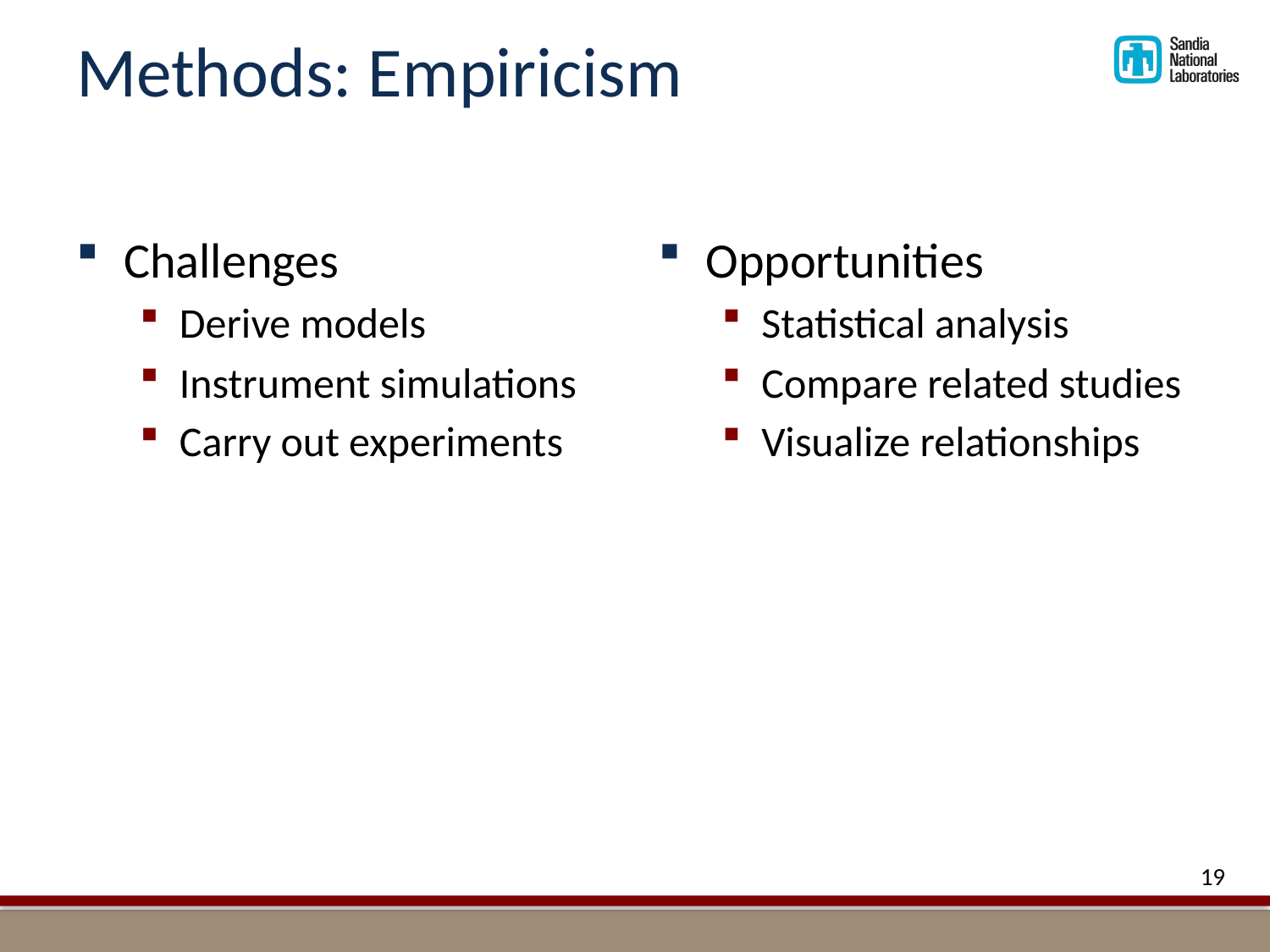

# Methods: Empiricism
Challenges
Derive models
Instrument simulations
Carry out experiments
Opportunities
Statistical analysis
Compare related studies
Visualize relationships
19